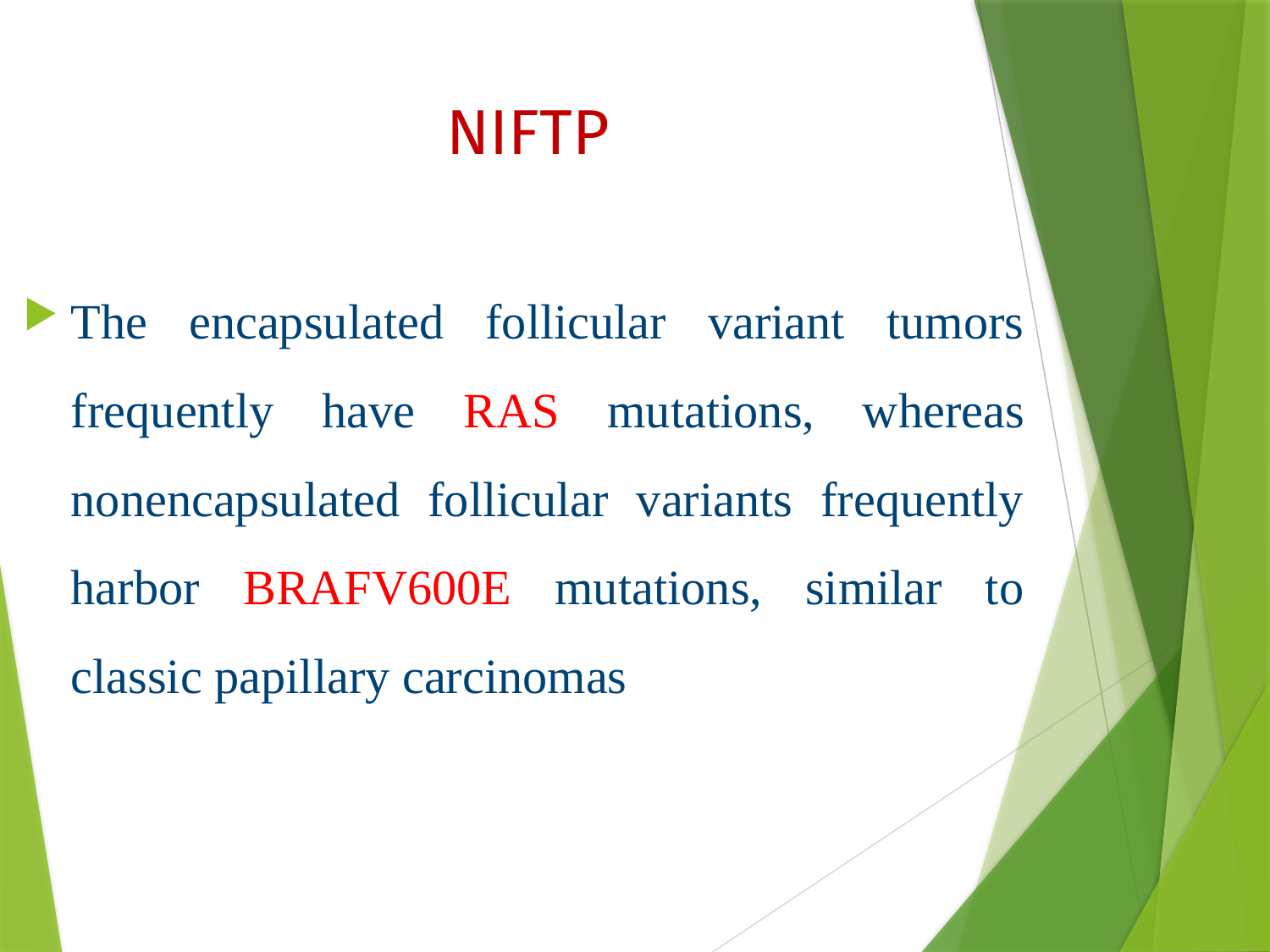

NIFTP
The encapsulated follicular variant tumors frequently have RAS mutations, whereas nonencapsulated follicular variants frequently harbor BRAFV600E mutations, similar to classic papillary carcinomas